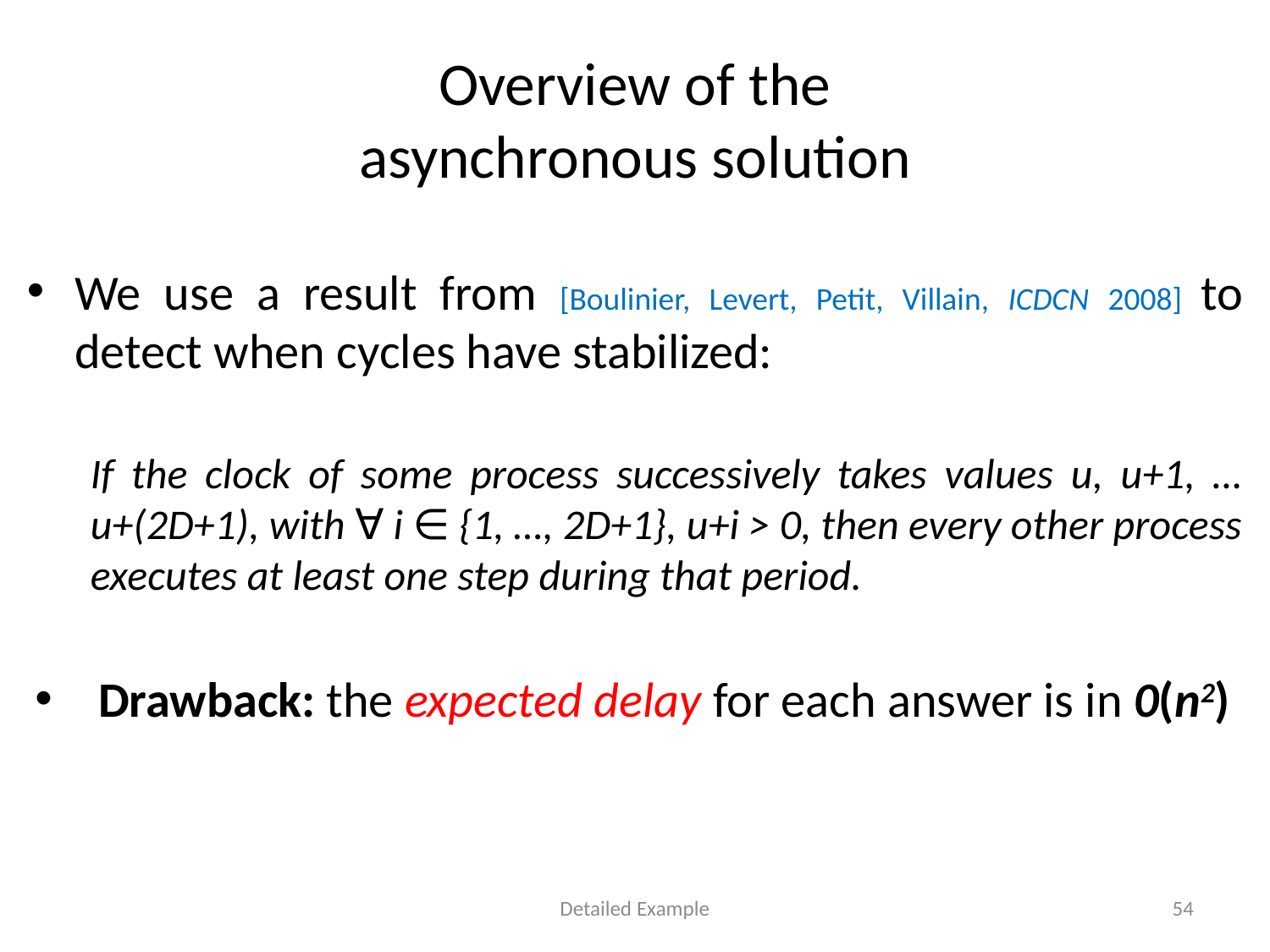

# Overview of the asynchronous solution
We use a result from [Boulinier, Levert, Petit, Villain, ICDCN 2008] to detect when cycles have stabilized:

If the clock of some process successively takes values u, u+1, … u+(2D+1), with ∀ i ∈ {1, …, 2D+1}, u+i > 0, then every other process executes at least one step during that period.

Drawback: the expected delay for each answer is in 0(n2)

Detailed Example
54